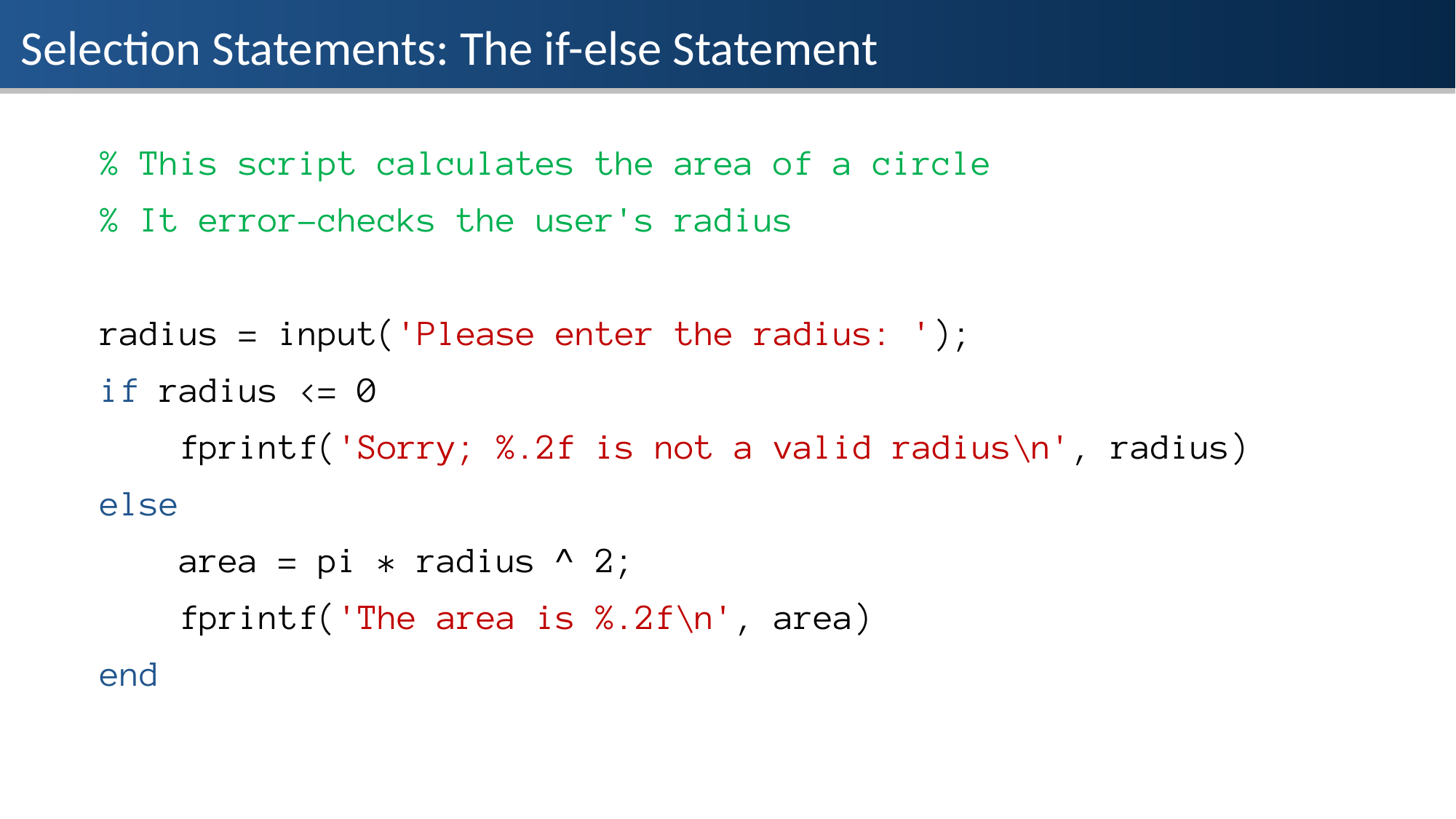

Selection Statements: The if-else Statement
% This script calculates the area of a circle
% It error-checks the user's radius

radius = input('Please enter the radius: ');
if radius <= 0
    fprintf('Sorry; %.2f is not a valid radius\n', radius)
else
    area = pi * radius ^ 2;
    fprintf('The area is %.2f\n', area)
end